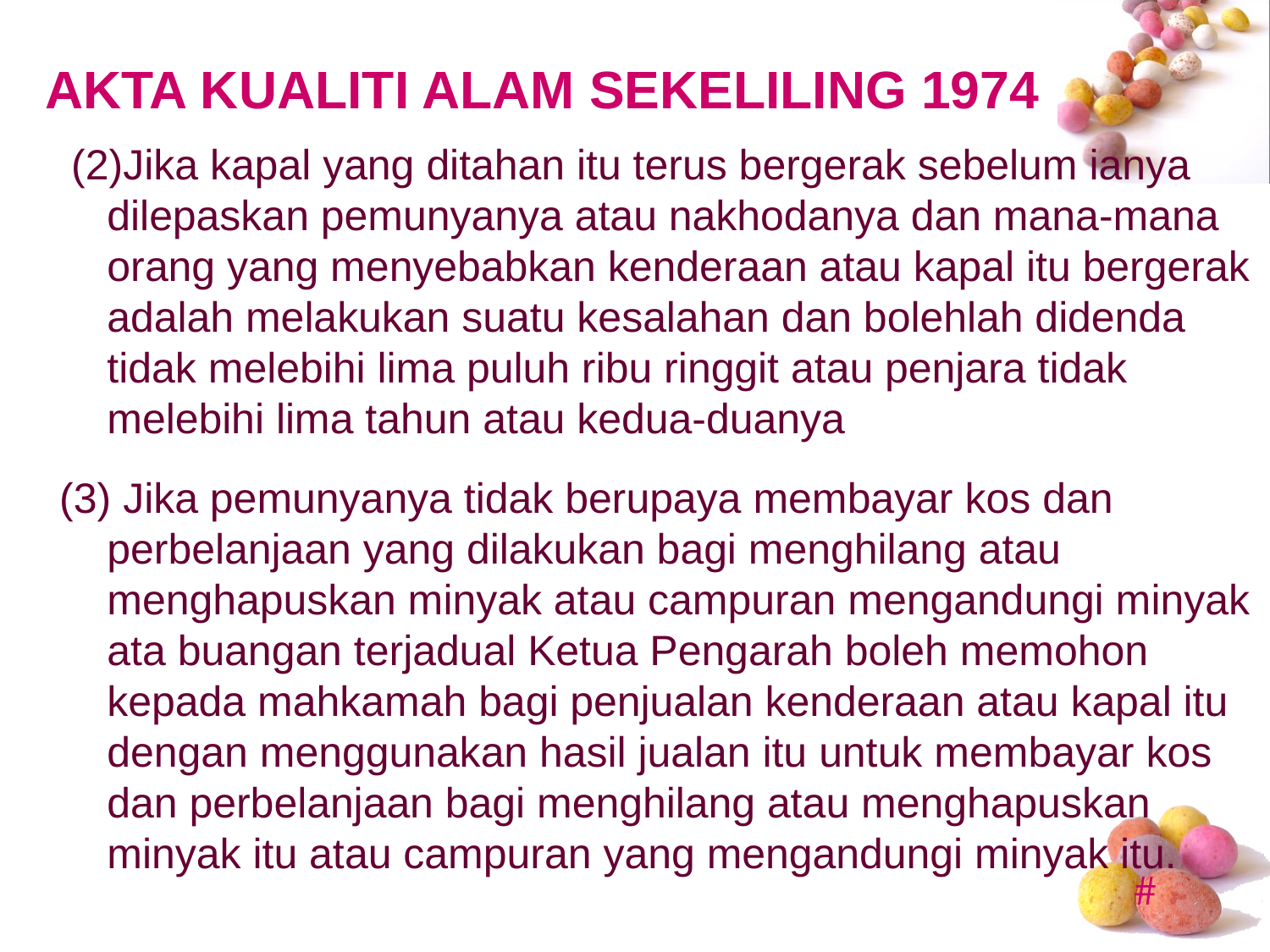

# AKTA KUALITI ALAM SEKELILING 1974
 (2)Jika kapal yang ditahan itu terus bergerak sebelum ianya dilepaskan pemunyanya atau nakhodanya dan mana-mana orang yang menyebabkan kenderaan atau kapal itu bergerak adalah melakukan suatu kesalahan dan bolehlah didenda tidak melebihi lima puluh ribu ringgit atau penjara tidak melebihi lima tahun atau kedua-duanya

(3) Jika pemunyanya tidak berupaya membayar kos dan perbelanjaan yang dilakukan bagi menghilang atau menghapuskan minyak atau campuran mengandungi minyak ata buangan terjadual Ketua Pengarah boleh memohon kepada mahkamah bagi penjualan kenderaan atau kapal itu dengan menggunakan hasil jualan itu untuk membayar kos dan perbelanjaan bagi menghilang atau menghapuskan minyak itu atau campuran yang mengandungi minyak itu.